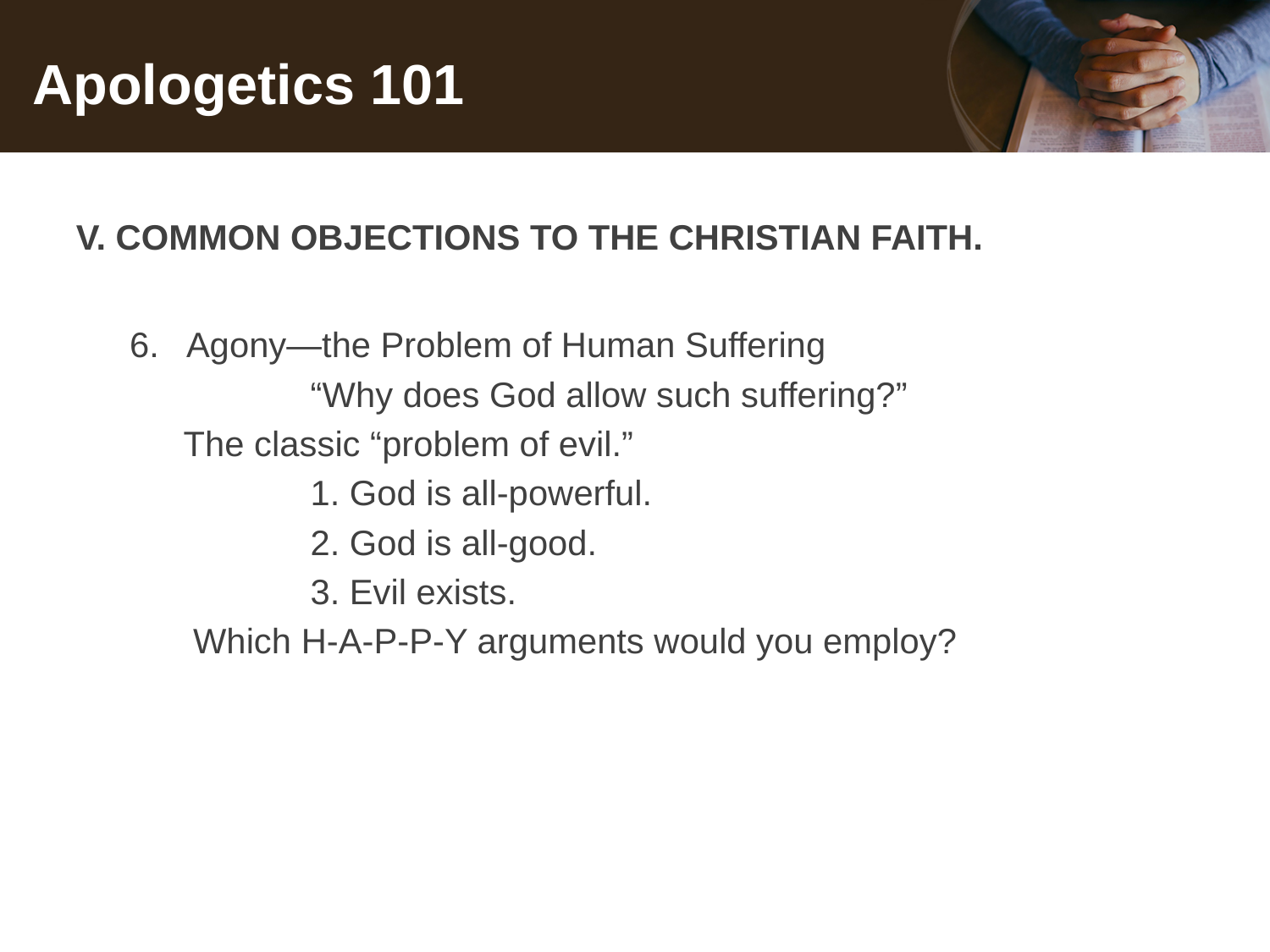

# Apologetics 101
V. COMMON OBJECTIONS TO THE CHRISTIAN FAITH.
 6.   Agony—the Problem of Human Suffering
		“Why does God allow such suffering?”
	The classic “problem of evil.”
		1. God is all-powerful.
		2. God is all-good.
		3. Evil exists.
	 Which H-A-P-P-Y arguments would you employ?